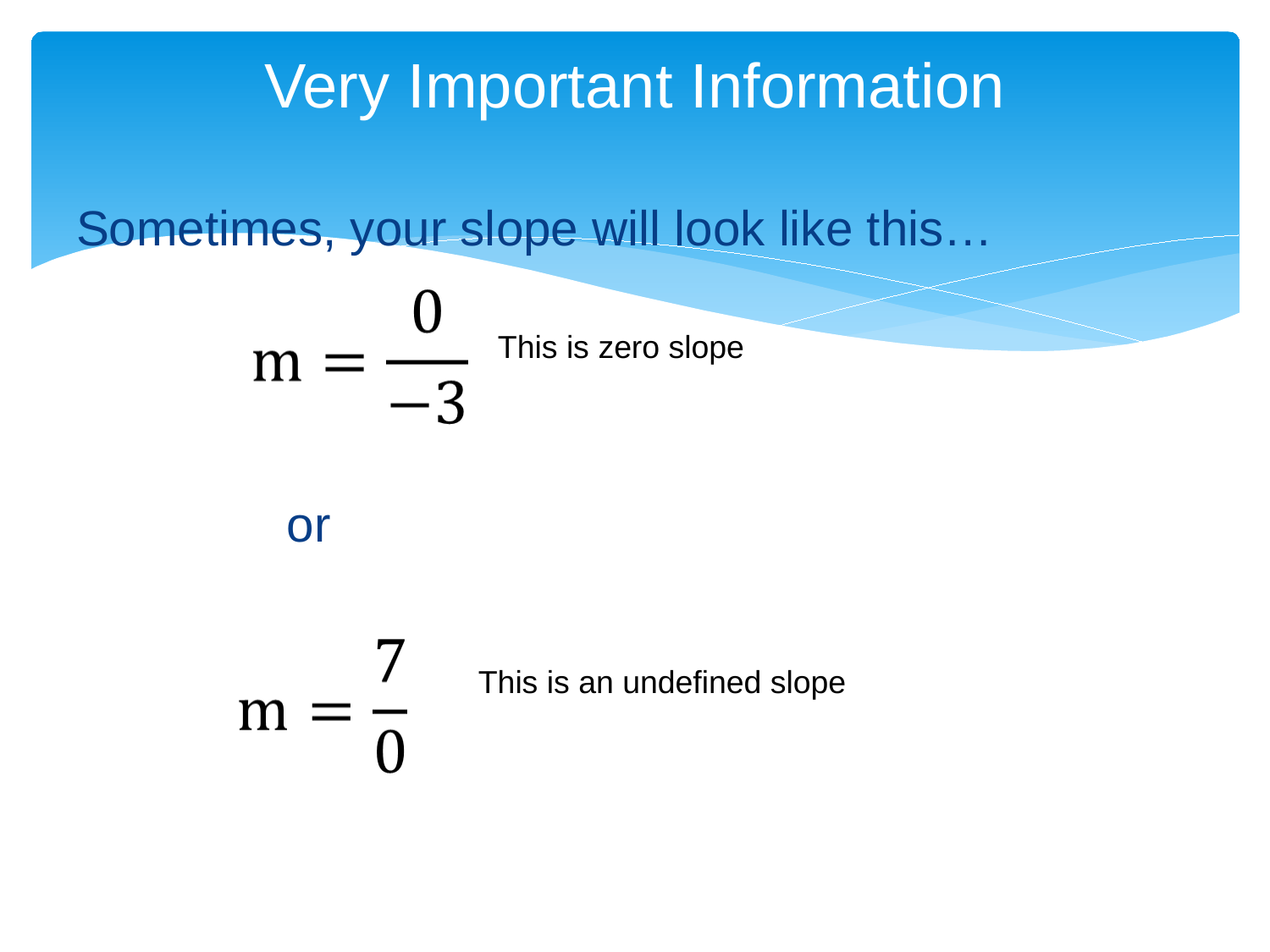

# Very Important Information
Sometimes, your slope will look like this…

This is zero slope
or

This is an undefined slope